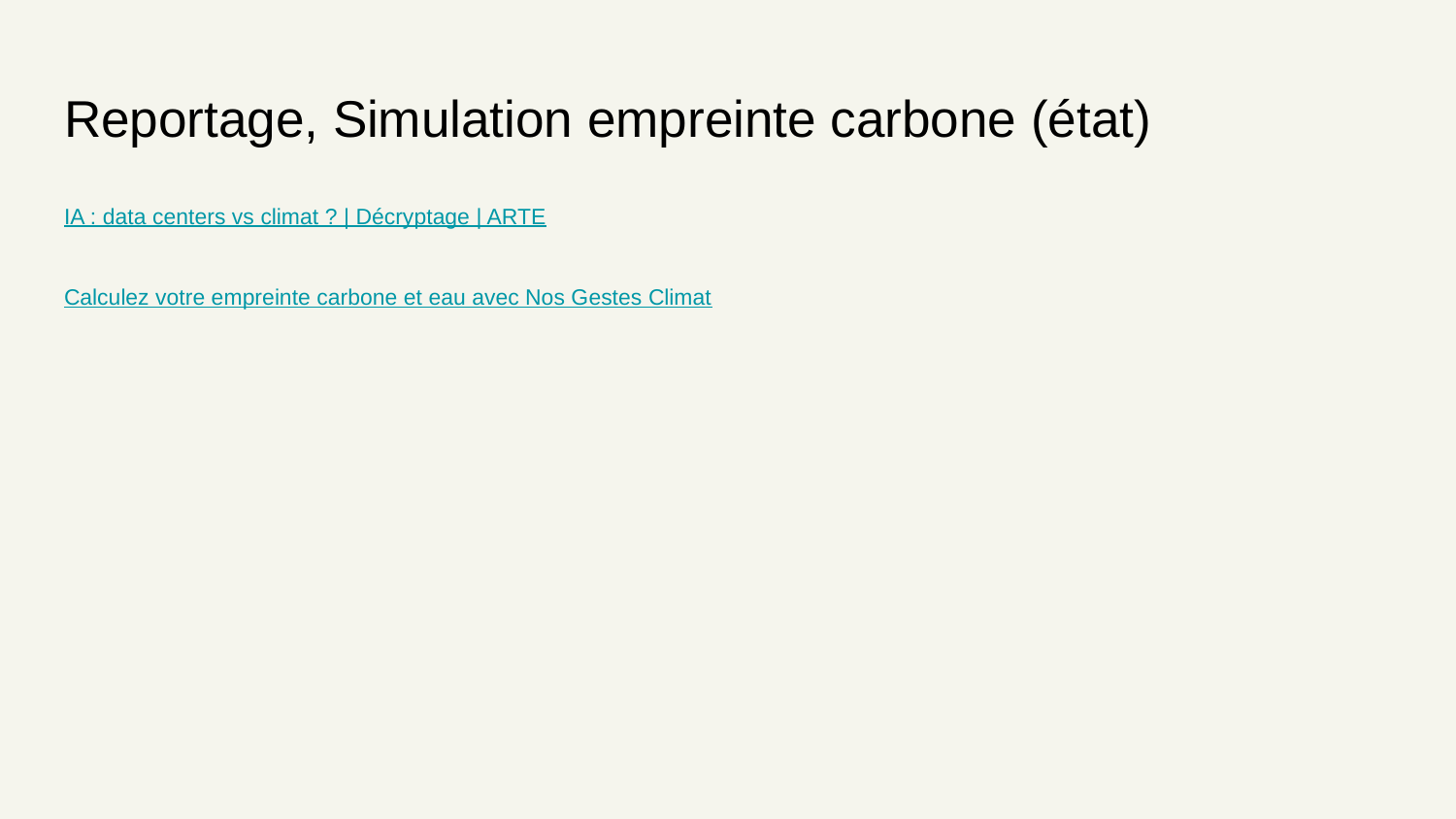

# Reportage, Simulation empreinte carbone (état)
IA : data centers vs climat ? | Décryptage | ARTE
Calculez votre empreinte carbone et eau avec Nos Gestes Climat